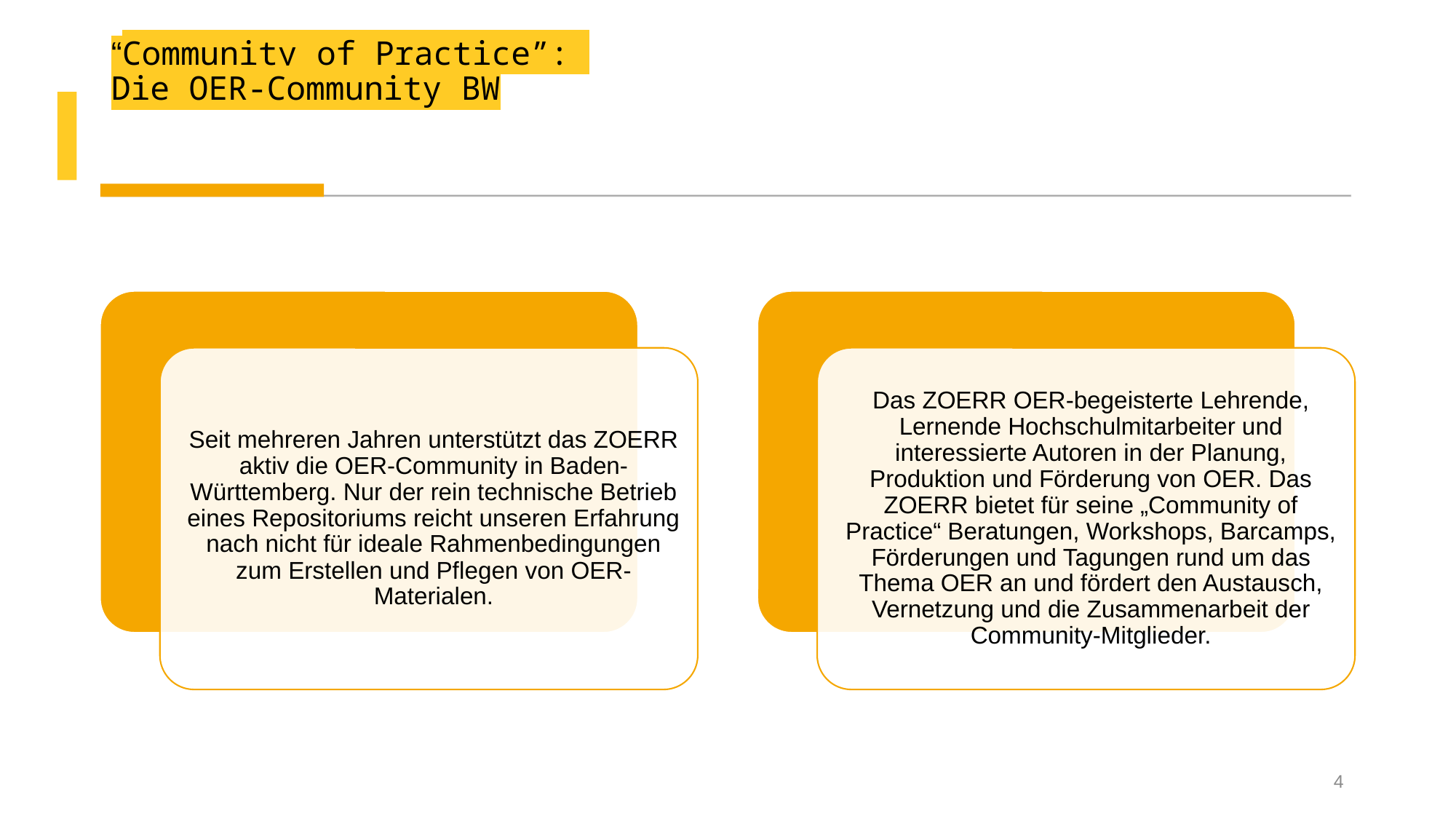

# “Community of Practice”: Die OER-Community BW

Seit mehreren Jahren unterstützt das ZOERR aktiv die OER-Community in Baden-Württemberg. Nur der rein technische Betrieb eines Repositoriums reicht unseren Erfahrung nach nicht für ideale Rahmenbedingungen zum Erstellen und Pflegen von OER-Materialen.
Das ZOERR OER-begeisterte Lehrende, Lernende Hochschulmitarbeiter und interessierte Autoren in der Planung, Produktion und Förderung von OER. Das ZOERR bietet für seine „Community of Practice“ Beratungen, Workshops, Barcamps, Förderungen und Tagungen rund um das Thema OER an und fördert den Austausch, Vernetzung und die Zusammenarbeit der Community-Mitglieder.
4